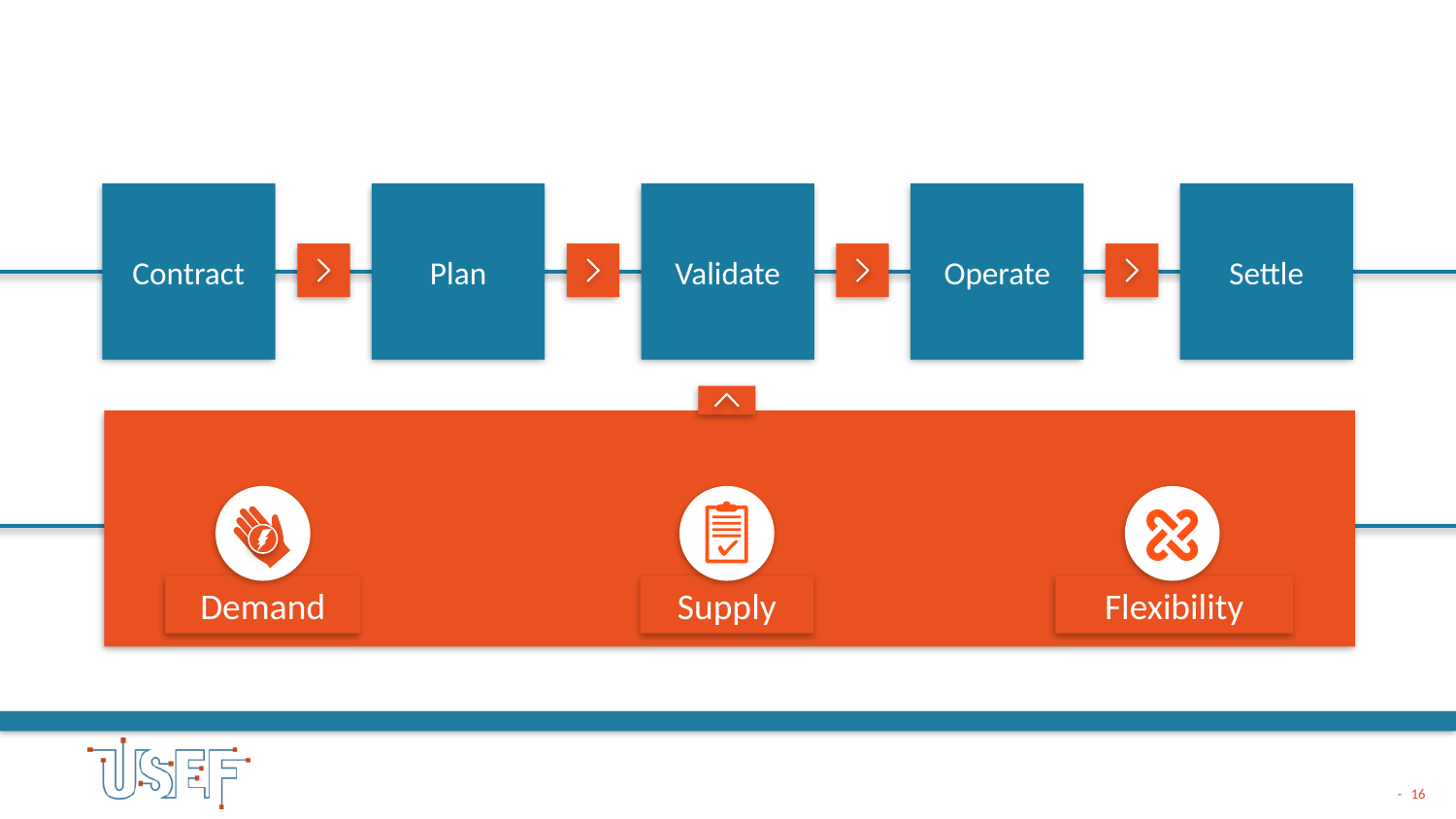

Contract
Plan
Validate
Operate
Settle

Demand
Supply
Flexibility